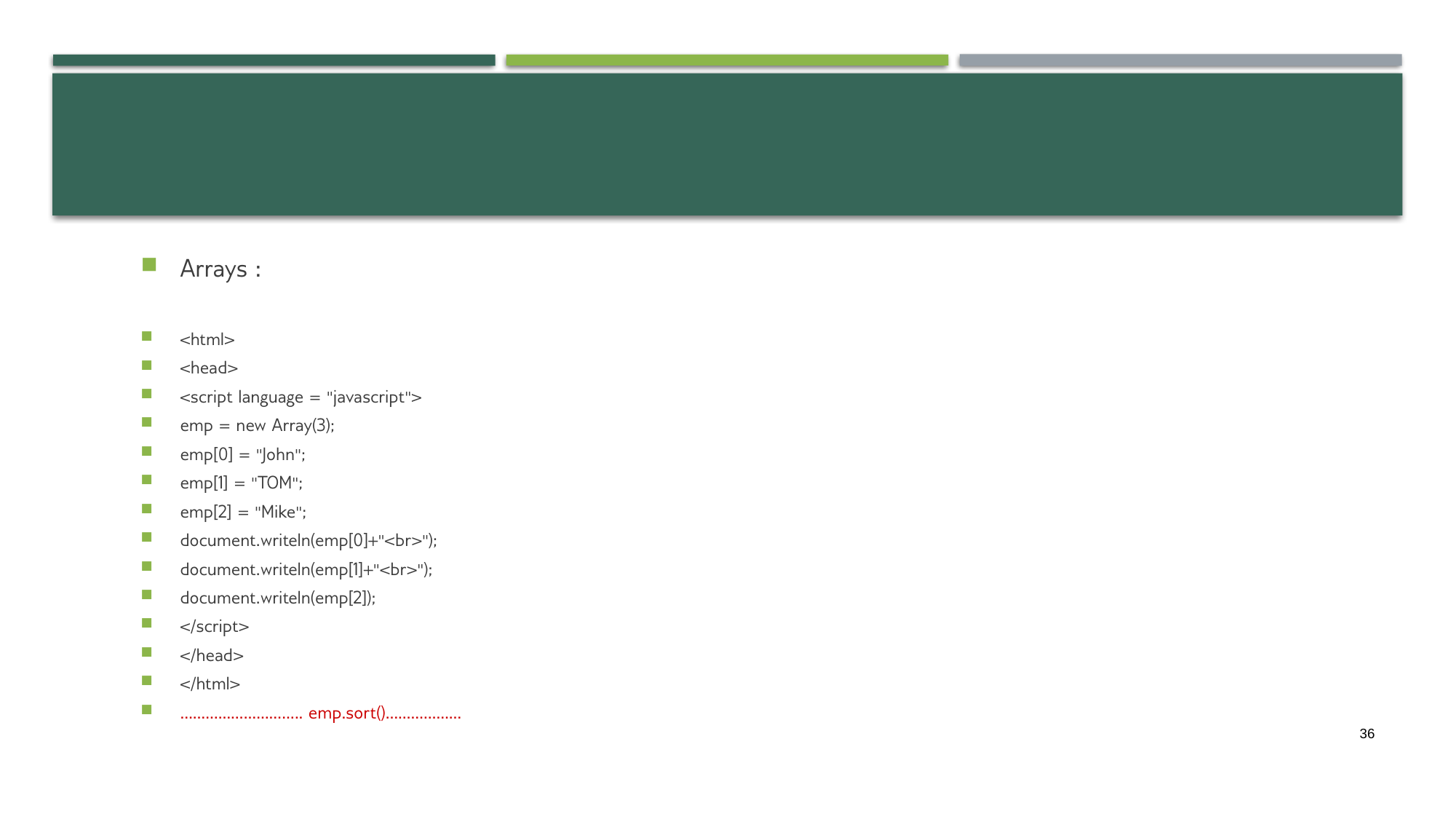

Arrays :

<html>
<head>
<script language = "javascript">
emp = new Array(3);
emp[0] = "John";
emp[1] = "TOM";
emp[2] = "Mike";
document.writeln(emp[0]+"<br>");
document.writeln(emp[1]+"<br>");
document.writeln(emp[2]);
</script>
</head>
</html>
……………………….. emp.sort()………………
36